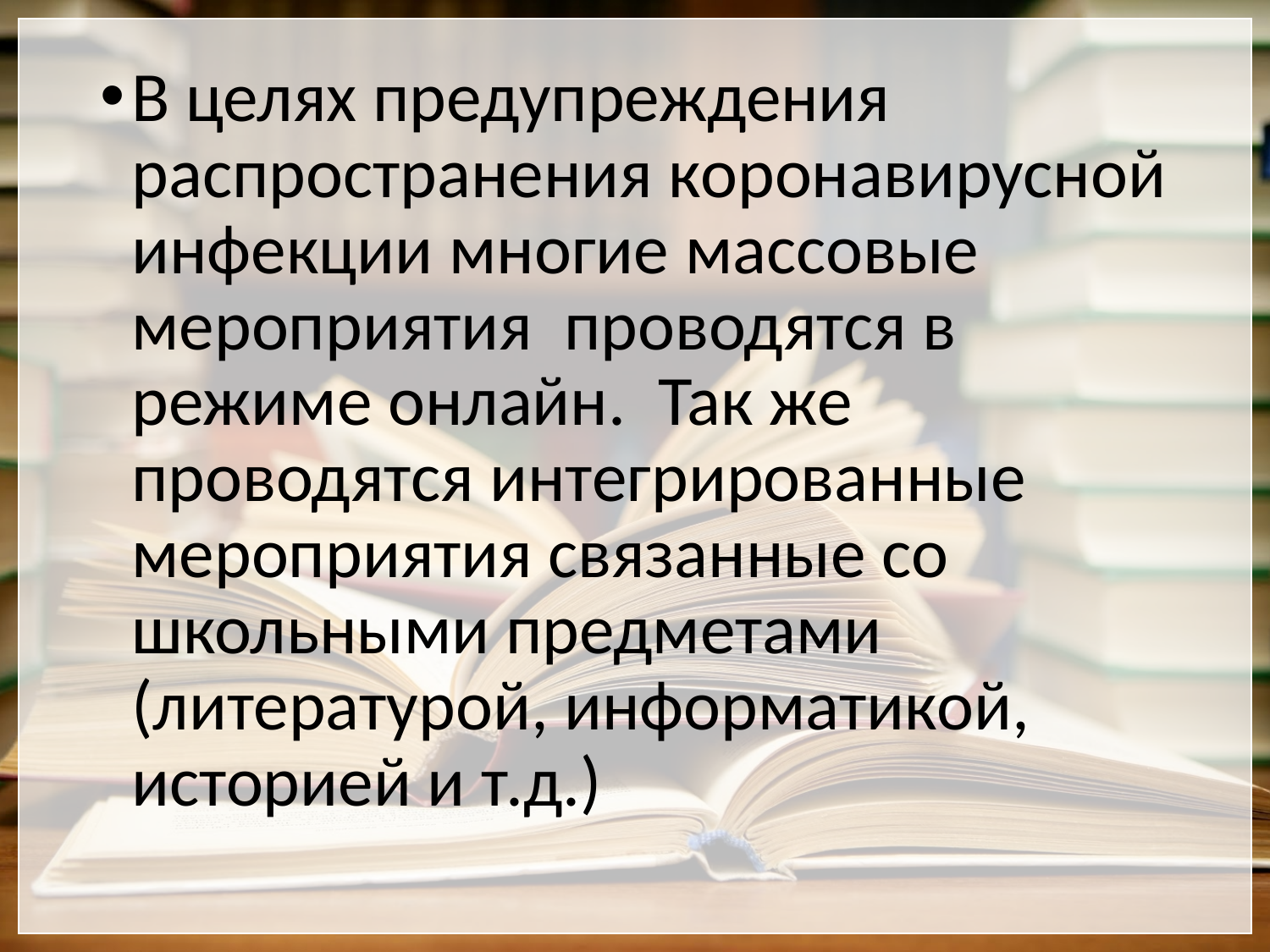

В целях предупреждения распространения коронавирусной инфекции многие массовые мероприятия  проводятся в режиме онлайн.  Так же проводятся интегрированные мероприятия связанные со школьными предметами (литературой, информатикой, историей и т.д.)